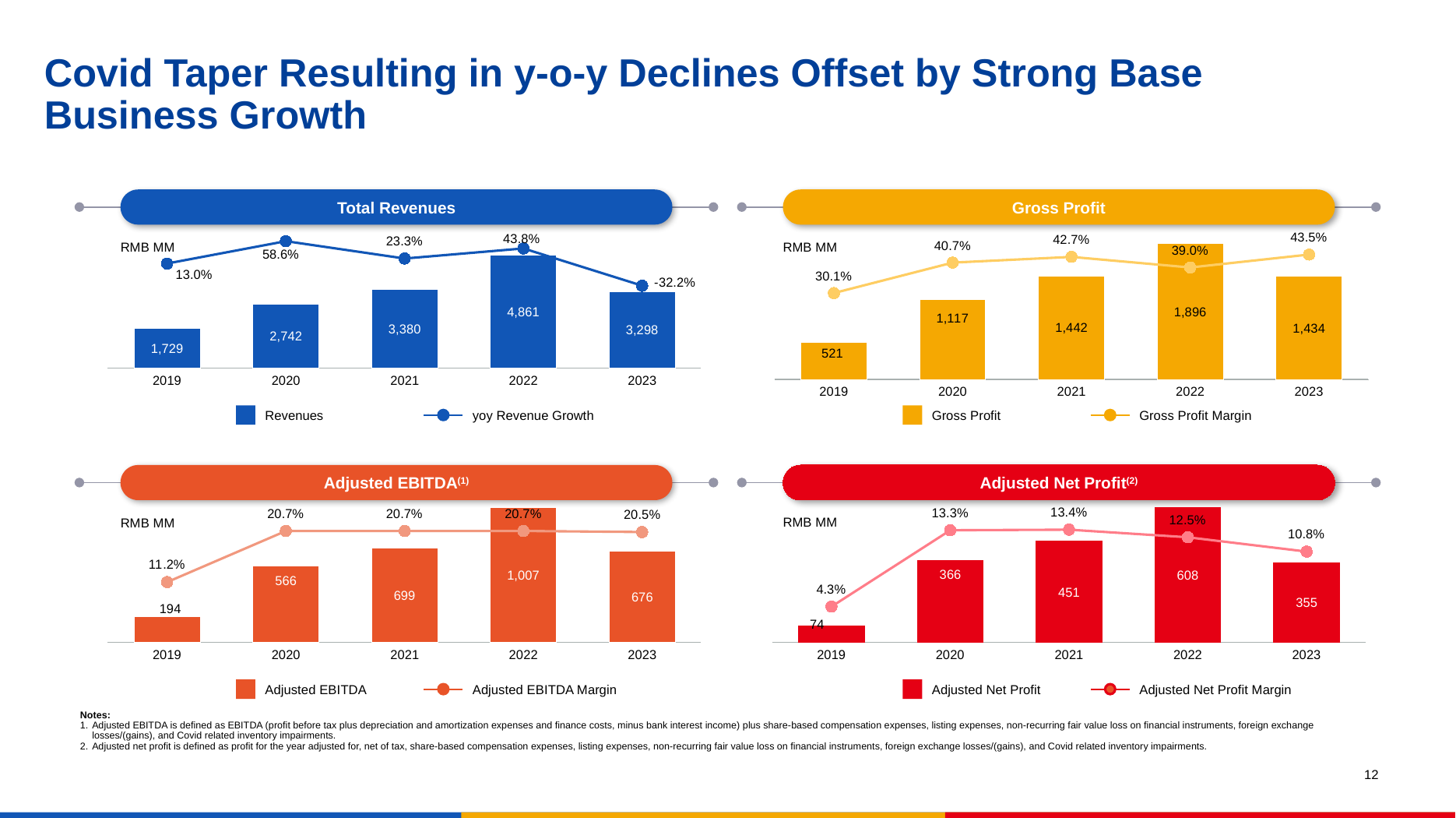

Covid Taper Resulting in y-o-y Declines Offset by Strong Base Business Growth
Total Revenues
Gross Profit

### Chart

| Category | Gross Margin | Gross Margin |  |
|---|---|---|---|
| 2019 | 521.0 | 0.301 | None |
| 2020 | 1117.0 | 0.407 | None |
| 2021 | 1442.0 | 0.427 | None |
| 2022 | 1896.0 | 0.39 | None |
| 2023 | 1434.107 | 0.435 | None |

### Chart

| Category | Base Revenues | Covid Revenues | yoy Growth |
|---|---|---|---|
| 2019 | 1729.0 | None | 0.13006535947712417 |
| 2020 | 2742.0 | None | 0.5858877964141123 |
| 2021 | 3380.0 | None | 0.23267687819110128 |
| 2022 | 4861.0 | None | 0.4381656804733727 |
| 2023 | 3297.828 | None | -0.3215741616951244 |
RMB MM
RMB MM

Revenues

Gross Profit
yoy Revenue Growth

Gross Profit Margin

Adjusted EBITDA(1)
Adjusted Net Profit(2)

### Chart

| Category | Adjusted EBITDA | Adjusted EBITDA Margin |  |
|---|---|---|---|
| 2019 | 193.61 | 0.112 | None |
| 2020 | 566.19 | 0.207 | None |
| 2021 | 699.33 | 0.207 | None |
| 2022 | 1006.85 | 0.207 | None |
| 2023 | 675.77 | 0.205 | None |

### Chart

| Category | Adjusted Net Profit | Adjusted Net Profit Margin |  |
|---|---|---|---|
| 2019 | 73.61 | 0.042573742047426255 | None |
| 2020 | 365.61 | 0.13333698030634575 | None |
| 2021 | 451.29 | 0.134 | None |
| 2022 | 608.09 | 0.125 | None |
| 2023 | 355.03 | 0.108 | None |
RMB MM
RMB MM

Adjusted EBITDA

Adjusted Net Profit
Adjusted EBITDA Margin

Adjusted Net Profit Margin

Notes:
Adjusted EBITDA is defined as EBITDA (profit before tax plus depreciation and amortization expenses and finance costs, minus bank interest income) plus share-based compensation expenses, listing expenses, non-recurring fair value loss on financial instruments, foreign exchange losses/(gains), and Covid related inventory impairments.
Adjusted net profit is defined as profit for the year adjusted for, net of tax, share-based compensation expenses, listing expenses, non-recurring fair value loss on financial instruments, foreign exchange losses/(gains), and Covid related inventory impairments.
12